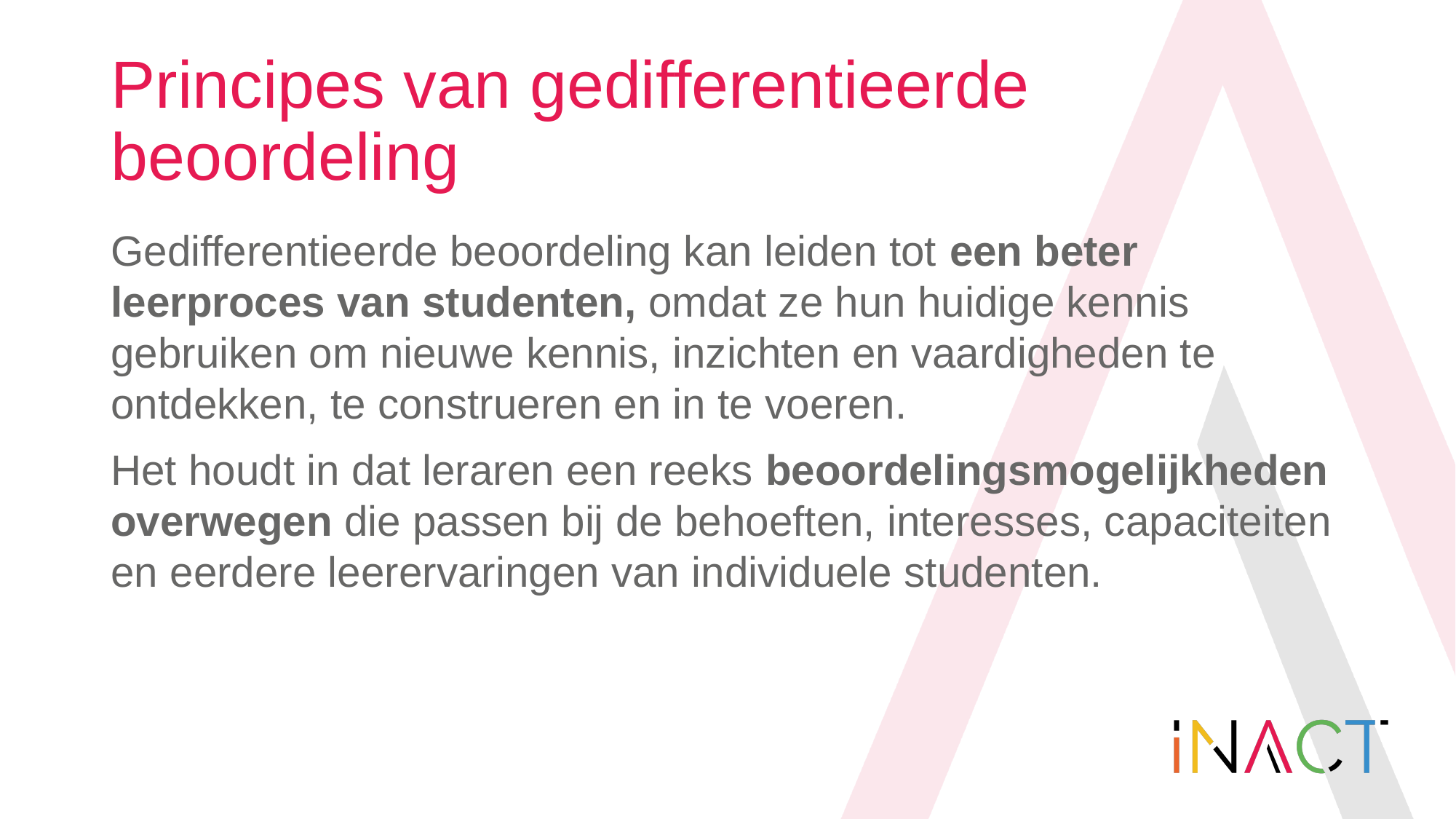

# Principes van gedifferentieerde beoordeling
Gedifferentieerde beoordeling kan leiden tot een beter leerproces van studenten, omdat ze hun huidige kennis gebruiken om nieuwe kennis, inzichten en vaardigheden te ontdekken, te construeren en in te voeren.
Het houdt in dat leraren een reeks beoordelingsmogelijkheden overwegen die passen bij de behoeften, interesses, capaciteiten en eerdere leerervaringen van individuele studenten.